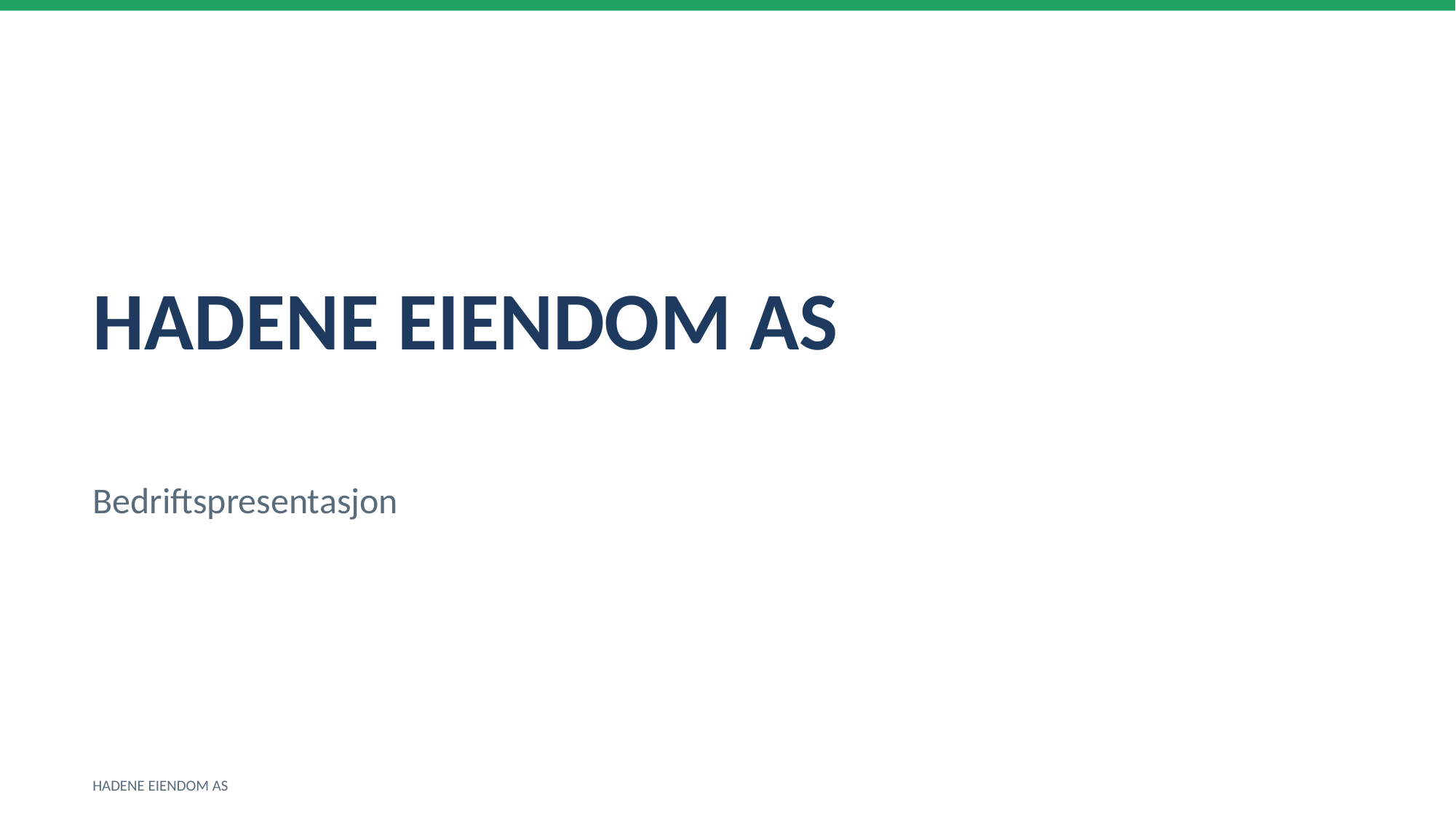

HADENE EIENDOM AS
Bedriftspresentasjon
HADENE EIENDOM AS